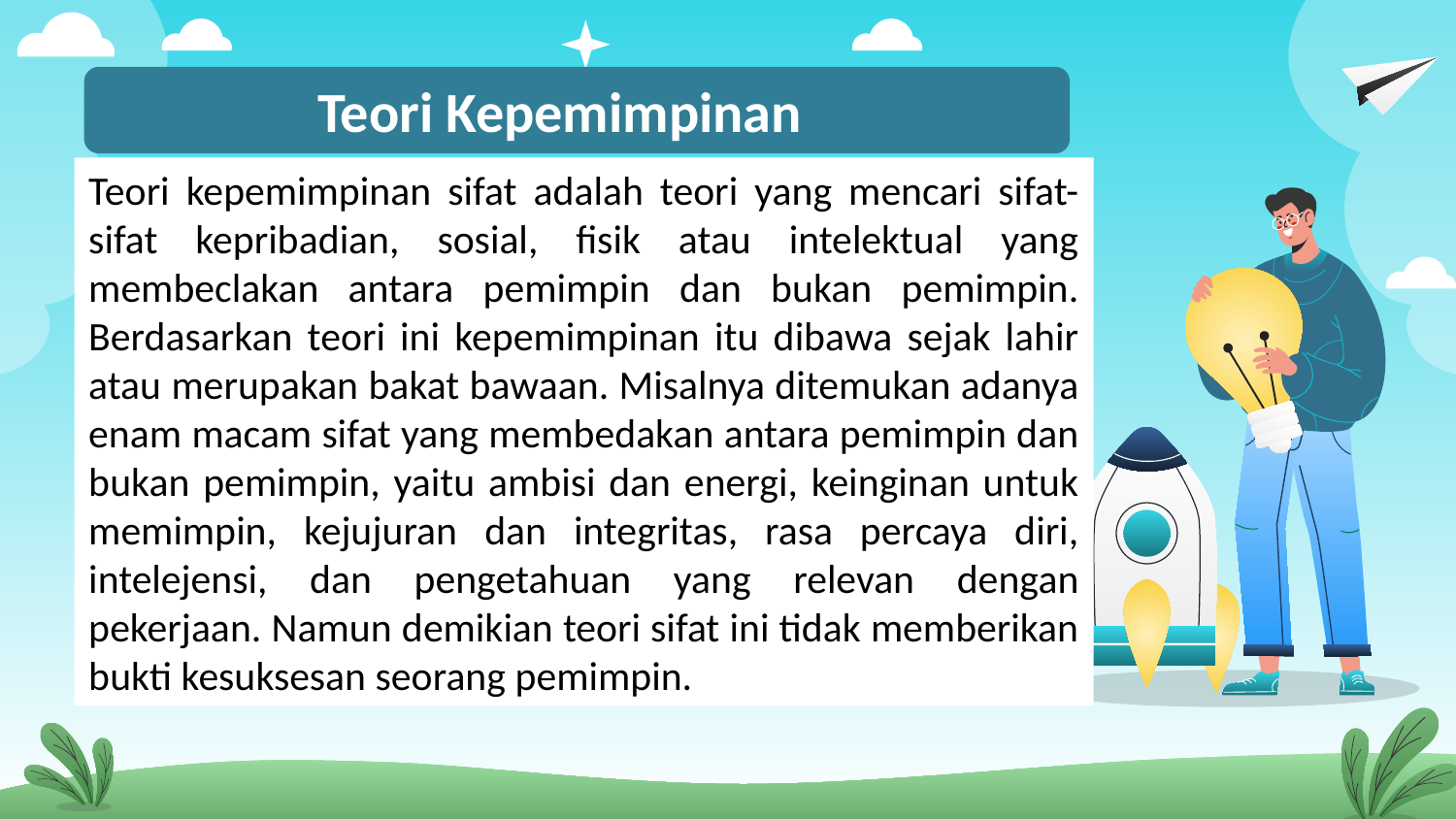

Teori Kepemimpinan

Teori kepemimpinan sifat adalah teori yang mencari sifat-sifat kepribadian, sosial, fisik atau intelektual yang membeclakan antara pemimpin dan bukan pemimpin. Berdasarkan teori ini kepemimpinan itu dibawa sejak lahir atau merupakan bakat bawaan. Misalnya ditemukan adanya enam macam sifat yang membedakan antara pemimpin dan bukan pemimpin, yaitu ambisi dan energi, keinginan untuk memimpin, kejujuran dan integritas, rasa percaya diri, intelejensi, dan pengetahuan yang relevan dengan pekerjaan. Namun demikian teori sifat ini tidak memberikan bukti kesuksesan seorang pemimpin.